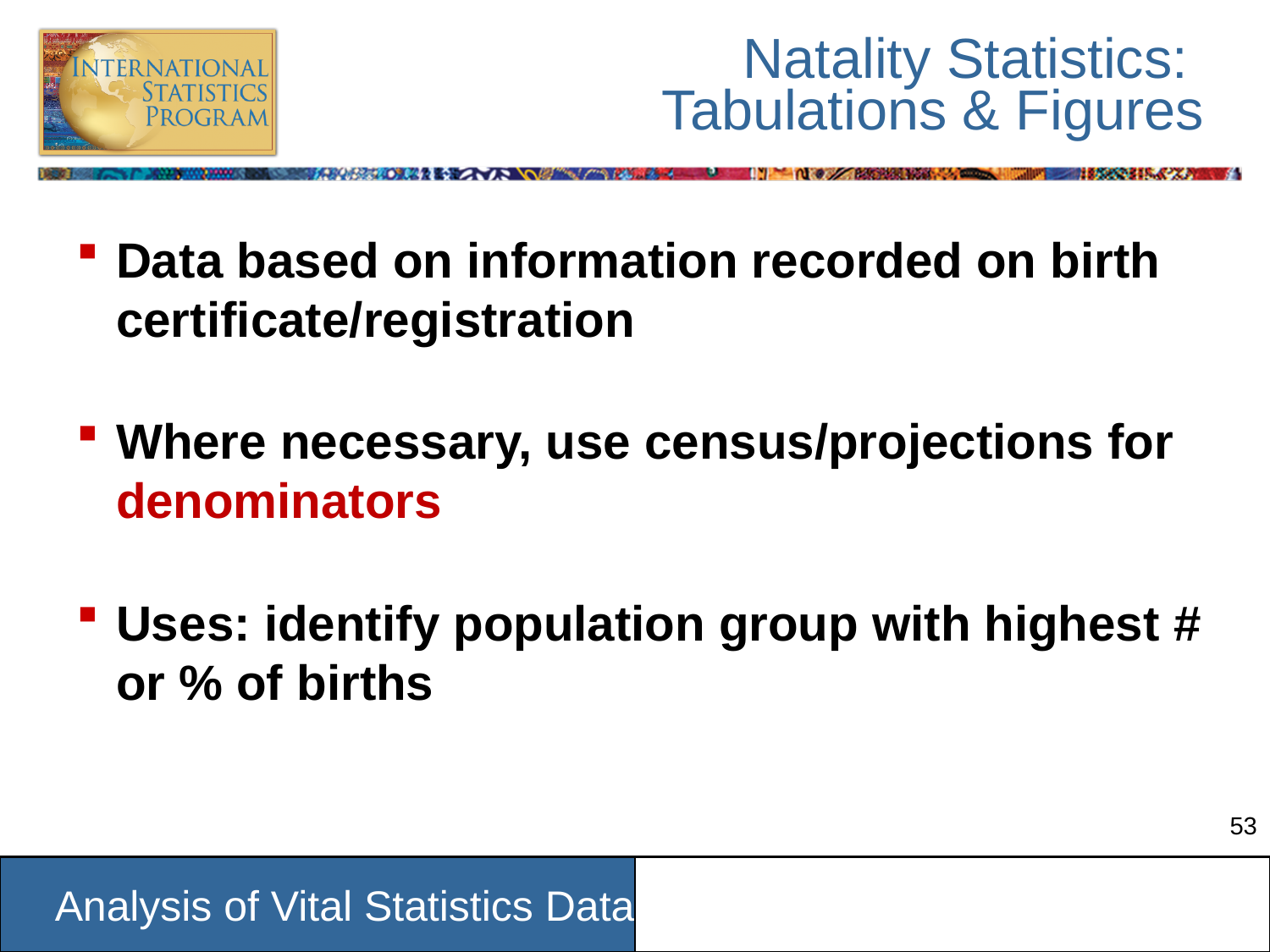

# Natality Statistics: Tabulations & Figures
Data based on information recorded on birth certificate/registration

Where necessary, use census/projections for denominators

Uses: identify population group with highest # or % of births